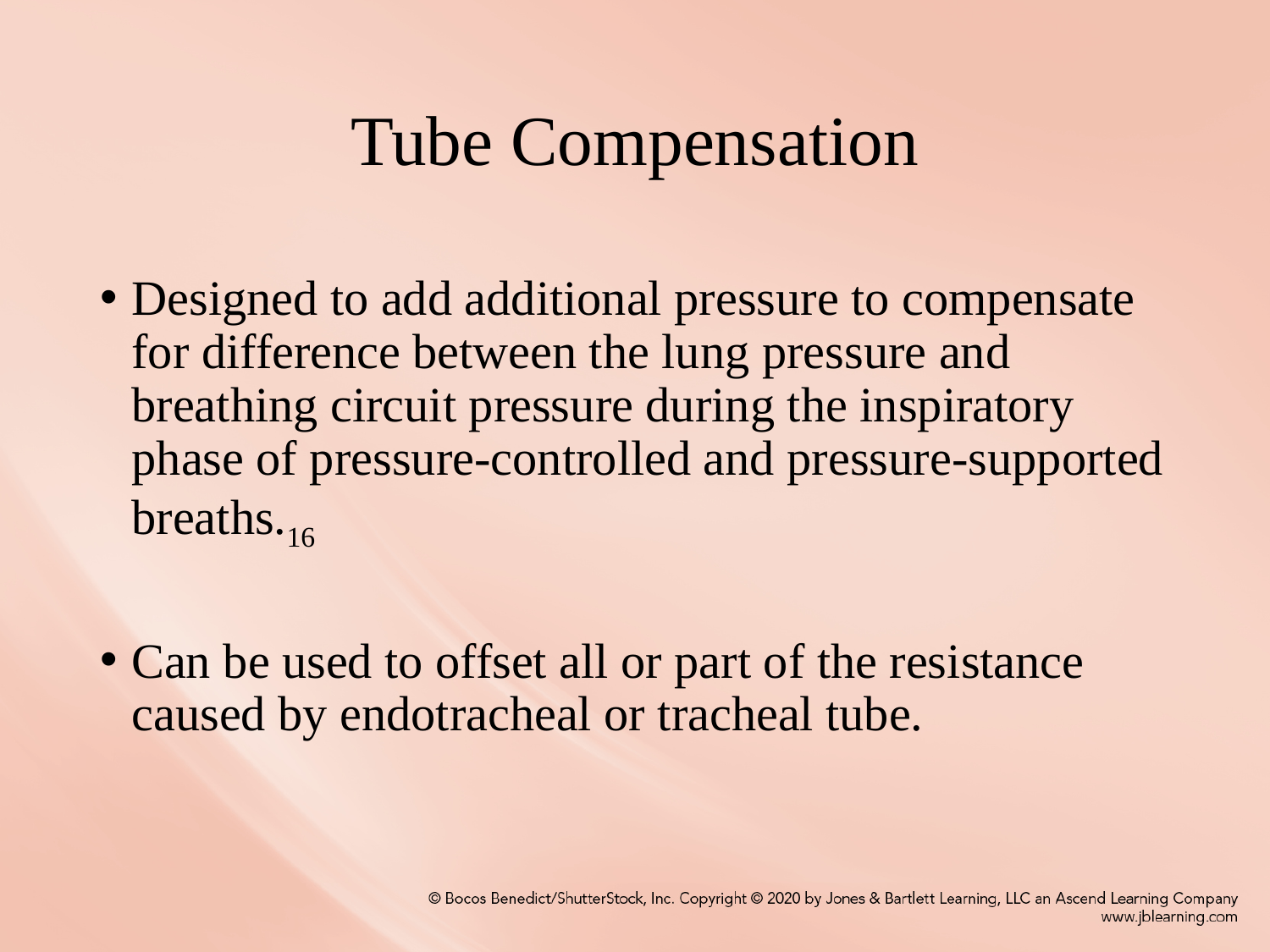

# Tube Compensation
Designed to add additional pressure to compensate for difference between the lung pressure and breathing circuit pressure during the inspiratory phase of pressure-controlled and pressure-supported breaths.16

Can be used to offset all or part of the resistance caused by endotracheal or tracheal tube.